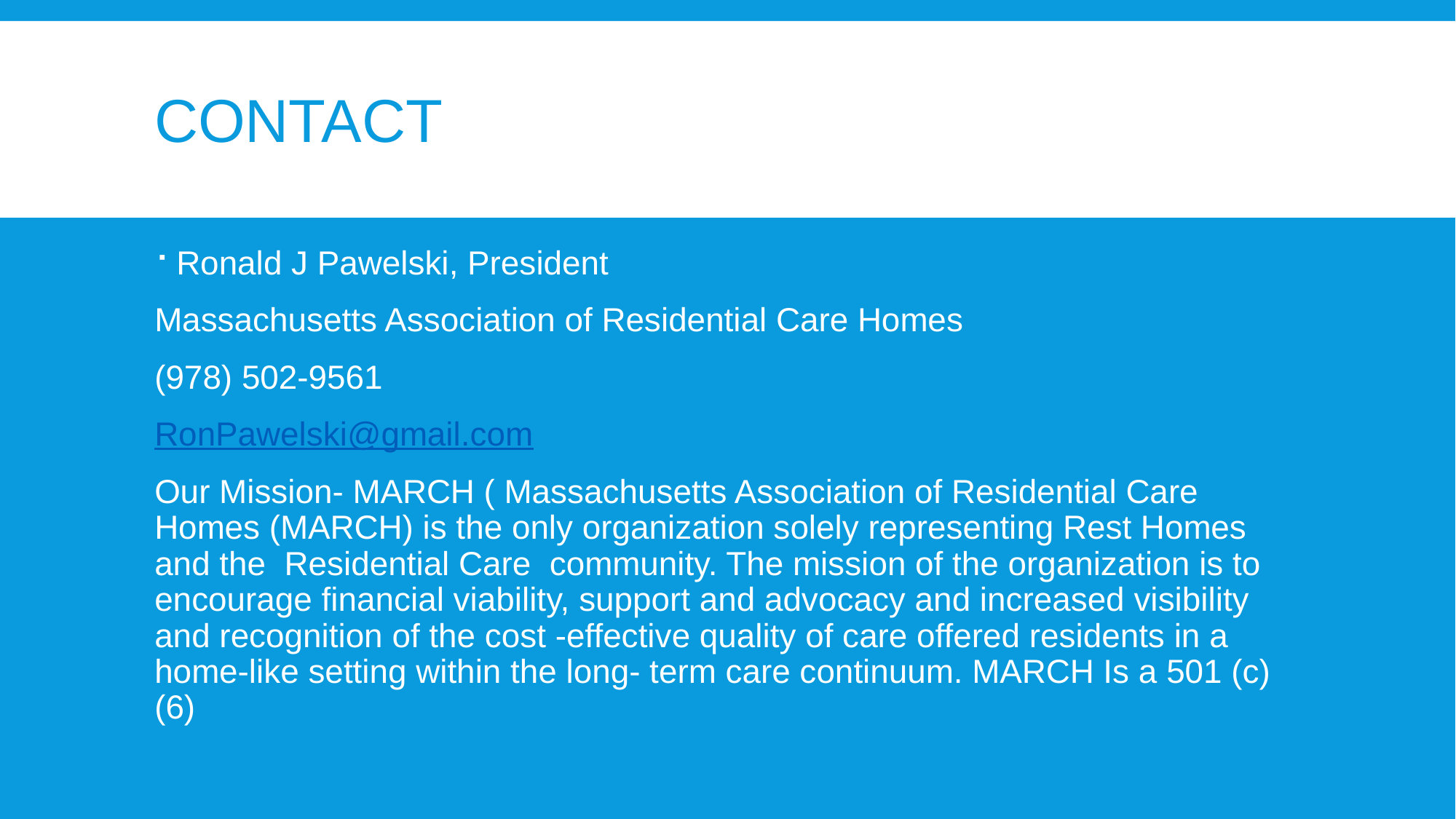

# Contact
Ronald J Pawelski, President
Massachusetts Association of Residential Care Homes
(978) 502-9561
RonPawelski@gmail.com
Our Mission- MARCH ( Massachusetts Association of Residential Care Homes (MARCH) is the only organization solely representing Rest Homes and the  Residential Care  community. The mission of the organization is to encourage financial viability, support and advocacy and increased visibility and recognition of the cost -effective quality of care offered residents in a home-like setting within the long- term care continuum. MARCH Is a 501 (c) (6)